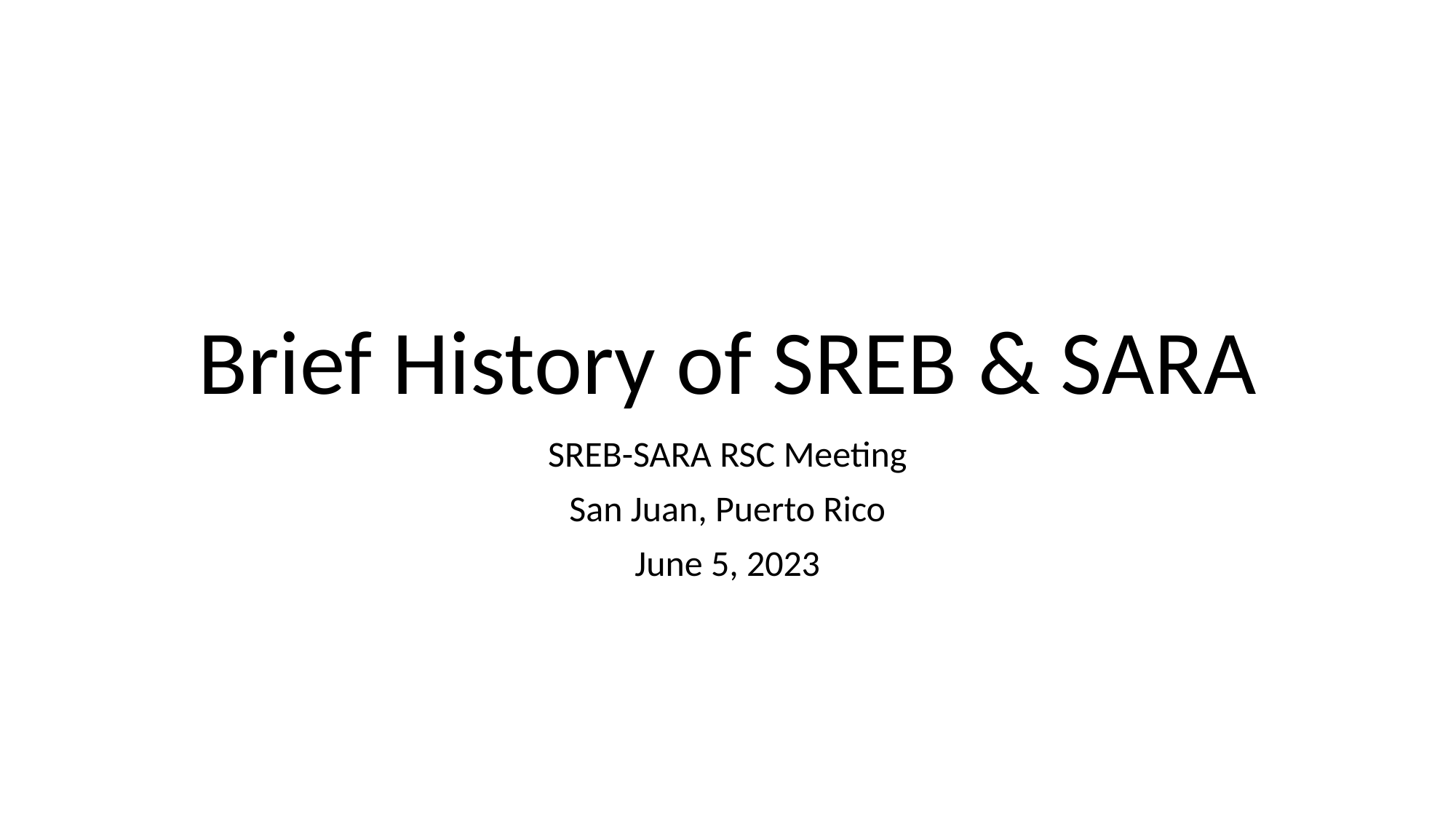

# Brief History of SREB & SARA
SREB-SARA RSC Meeting
San Juan, Puerto Rico
June 5, 2023